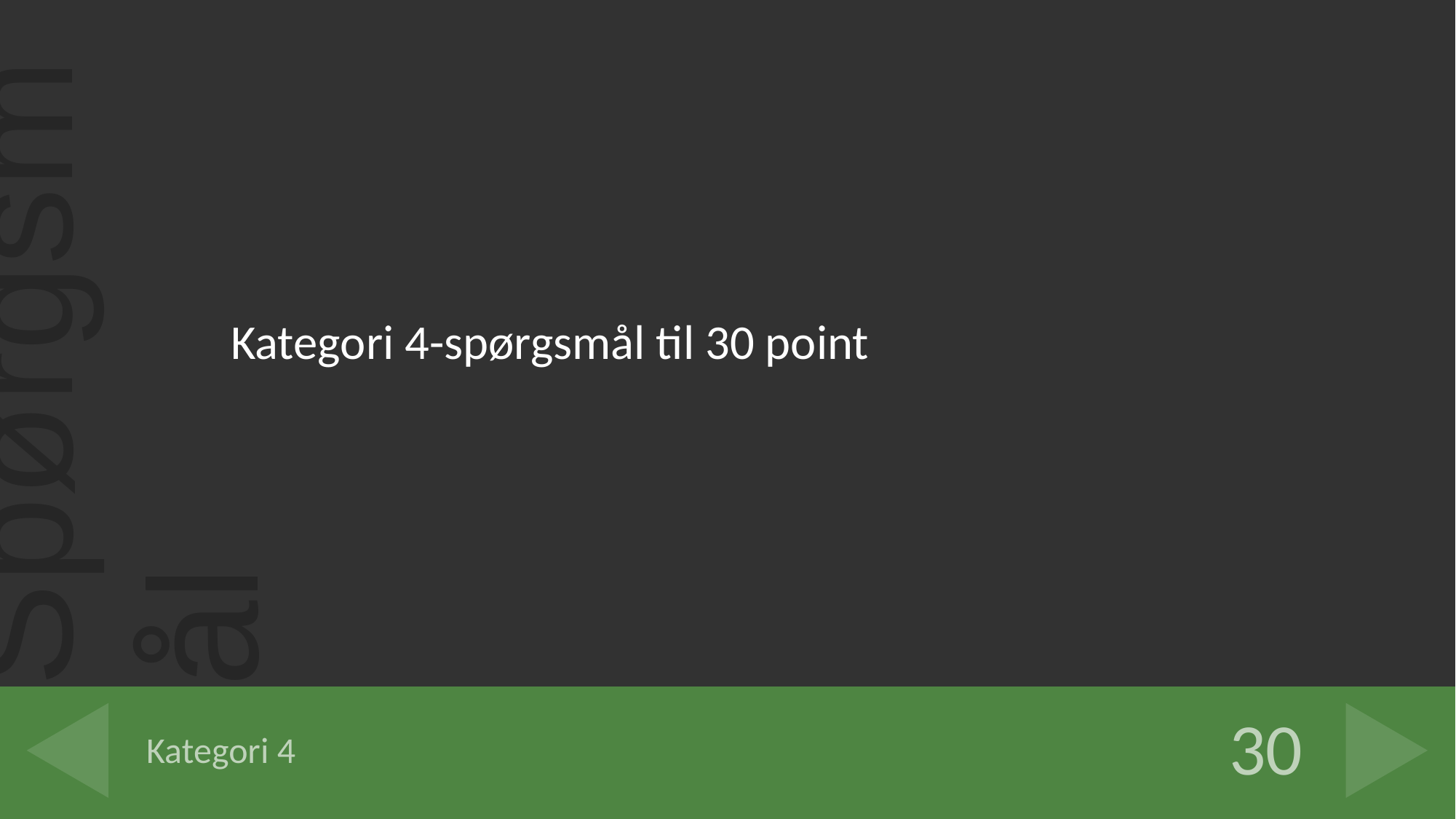

Kategori 4-spørgsmål til 30 point
# Kategori 4
30